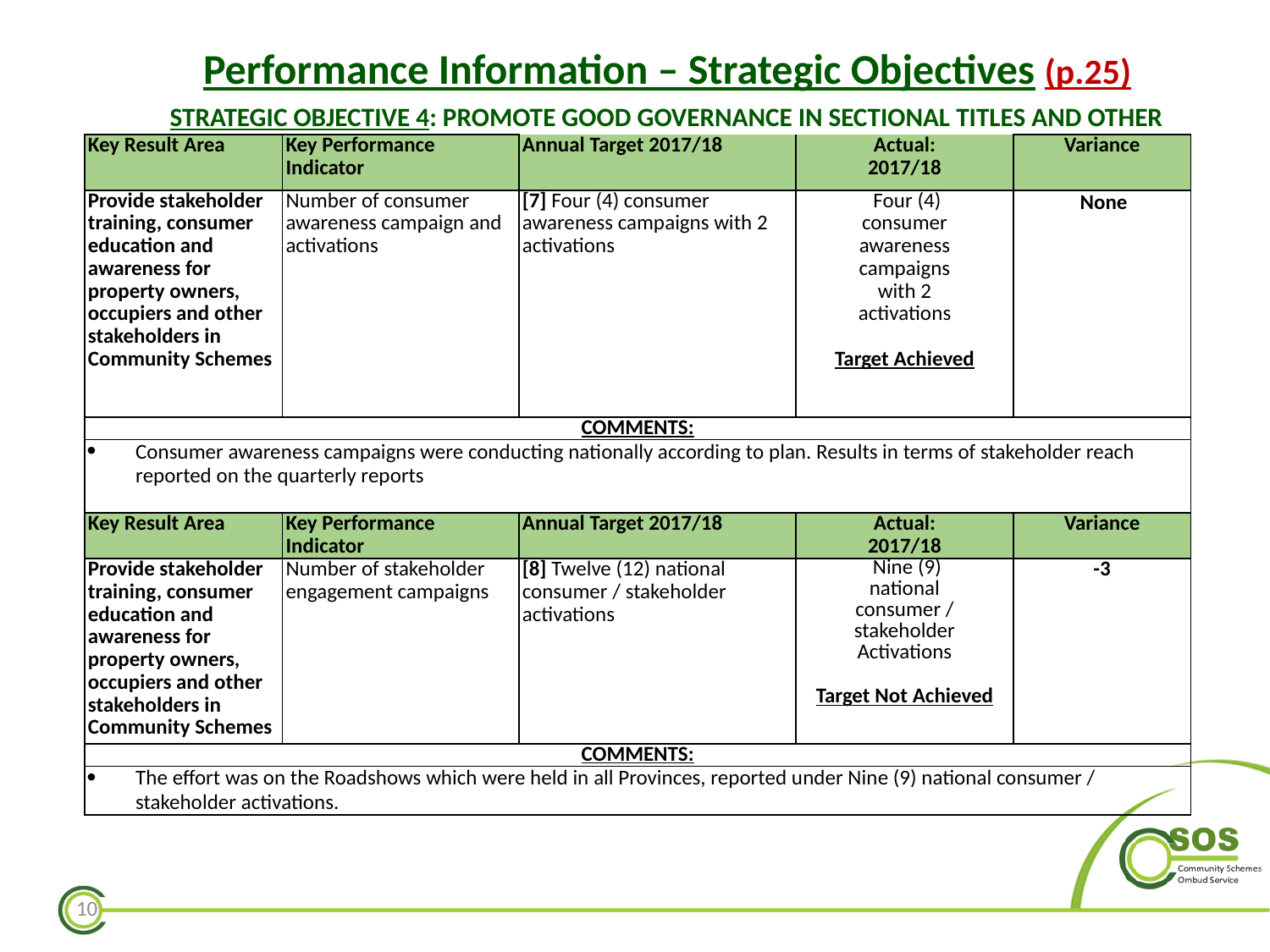

# Performance Information – Strategic Objectives (p.25)
STRATEGIC OBJECTIVE 4: PROMOTE GOOD GOVERNANCE IN SECTIONAL TITLES AND OTHER COMMUNITY SCHEMES
| Key Result Area | Key Performance Indicator | Annual Target 2017/18 | Actual: 2017/18 | Variance |
| --- | --- | --- | --- | --- |
| Provide stakeholder training, consumer education and awareness for property owners, occupiers and other stakeholders in Community Schemes | Number of consumer awareness campaign and activations | [7] Four (4) consumer awareness campaigns with 2 activations | Four (4) consumer awareness campaigns with 2 activations Target Achieved | None |
| COMMENTS: |  |  |  |  |
| Consumer awareness campaigns were conducting nationally according to plan. Results in terms of stakeholder reach reported on the quarterly reports |  |  |  |  |
| Key Result Area | Key Performance Indicator | Annual Target 2017/18 | Actual: 2017/18 | Variance |
| Provide stakeholder training, consumer education and awareness for property owners, occupiers and other stakeholders in Community Schemes | Number of stakeholder engagement campaigns | [8] Twelve (12) national consumer / stakeholder activations | Nine (9) national consumer / stakeholder Activations Target Not Achieved | -3 |
| COMMENTS: |  |  |  |  |
| The effort was on the Roadshows which were held in all Provinces, reported under Nine (9) national consumer / stakeholder activations. |  |  |  |  |
10